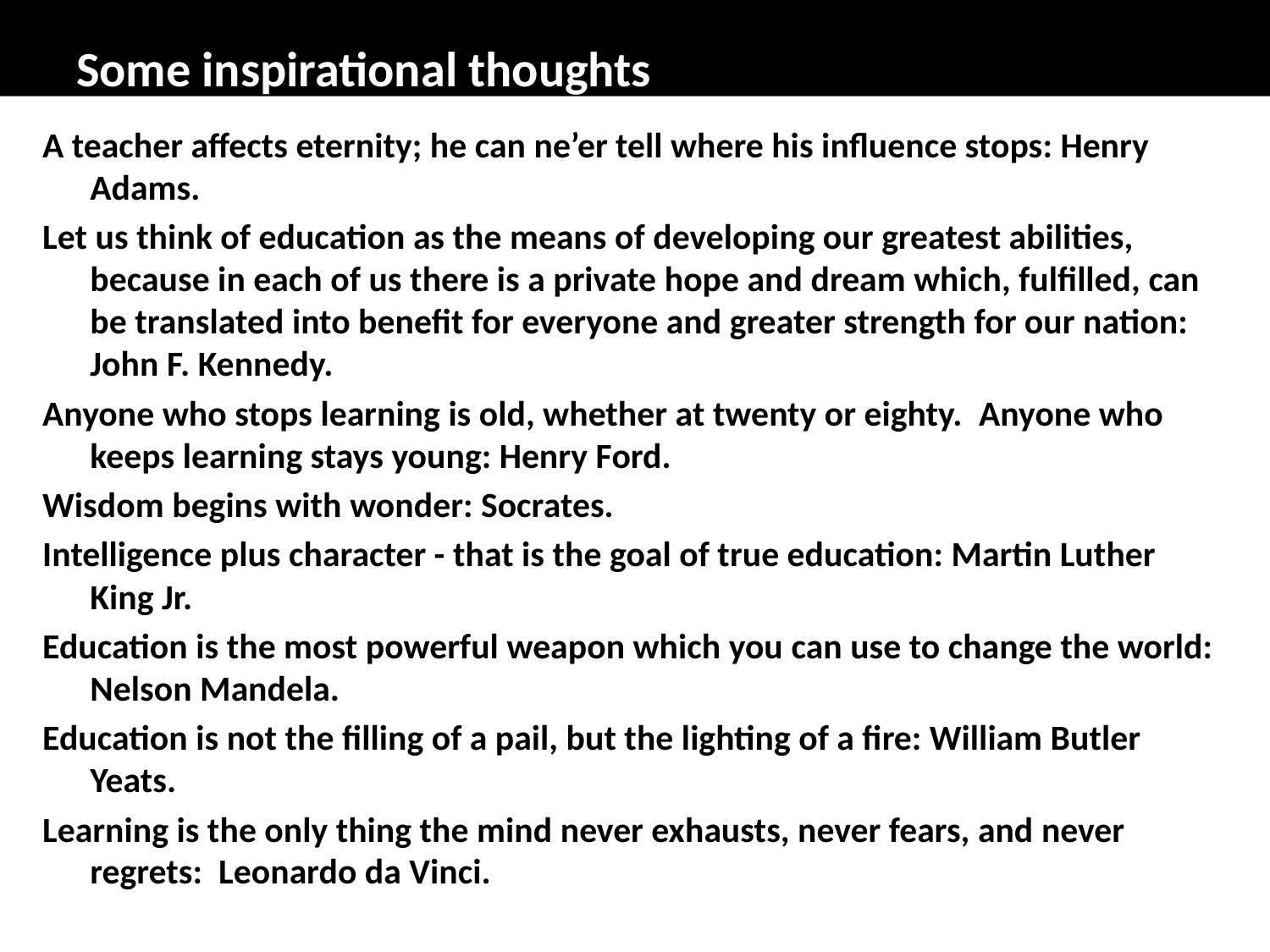

# Some inspirational thoughts
A teacher affects eternity; he can ne’er tell where his influence stops: Henry Adams.
Let us think of education as the means of developing our greatest abilities, because in each of us there is a private hope and dream which, fulfilled, can be translated into benefit for everyone and greater strength for our nation:  John F. Kennedy.
Anyone who stops learning is old, whether at twenty or eighty.  Anyone who keeps learning stays young: Henry Ford.
Wisdom begins with wonder: Socrates.
Intelligence plus character - that is the goal of true education: Martin Luther King Jr.
Education is the most powerful weapon which you can use to change the world: Nelson Mandela.
Education is not the filling of a pail, but the lighting of a fire: William Butler Yeats.
Learning is the only thing the mind never exhausts, never fears, and never regrets:  Leonardo da Vinci.